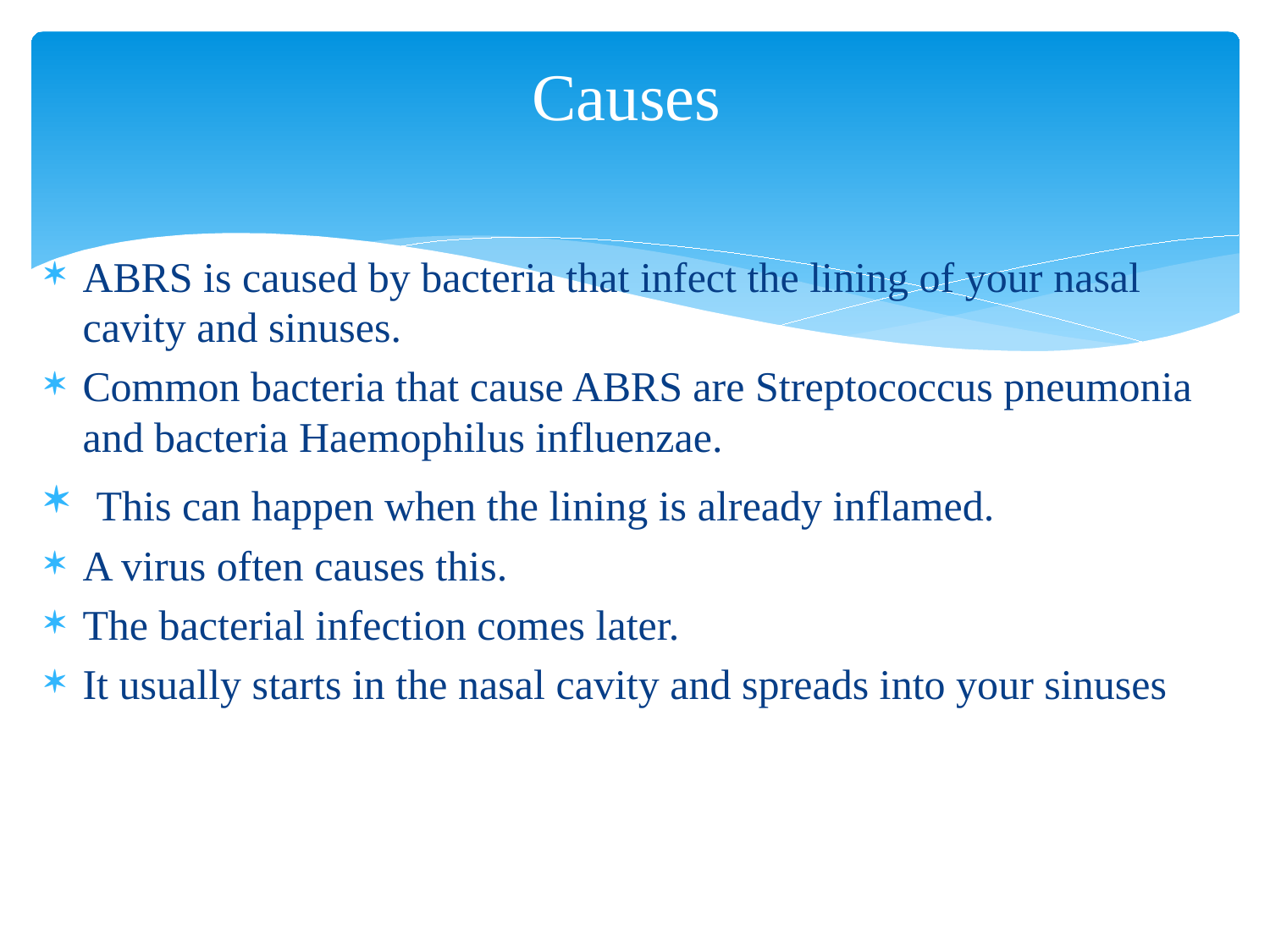

# Causes
ABRS is caused by bacteria that infect the lining of your nasal cavity and sinuses.
Common bacteria that cause ABRS are Streptococcus pneumonia and bacteria Haemophilus influenzae.
 This can happen when the lining is already inflamed.
A virus often causes this.
The bacterial infection comes later.
It usually starts in the nasal cavity and spreads into your sinuses